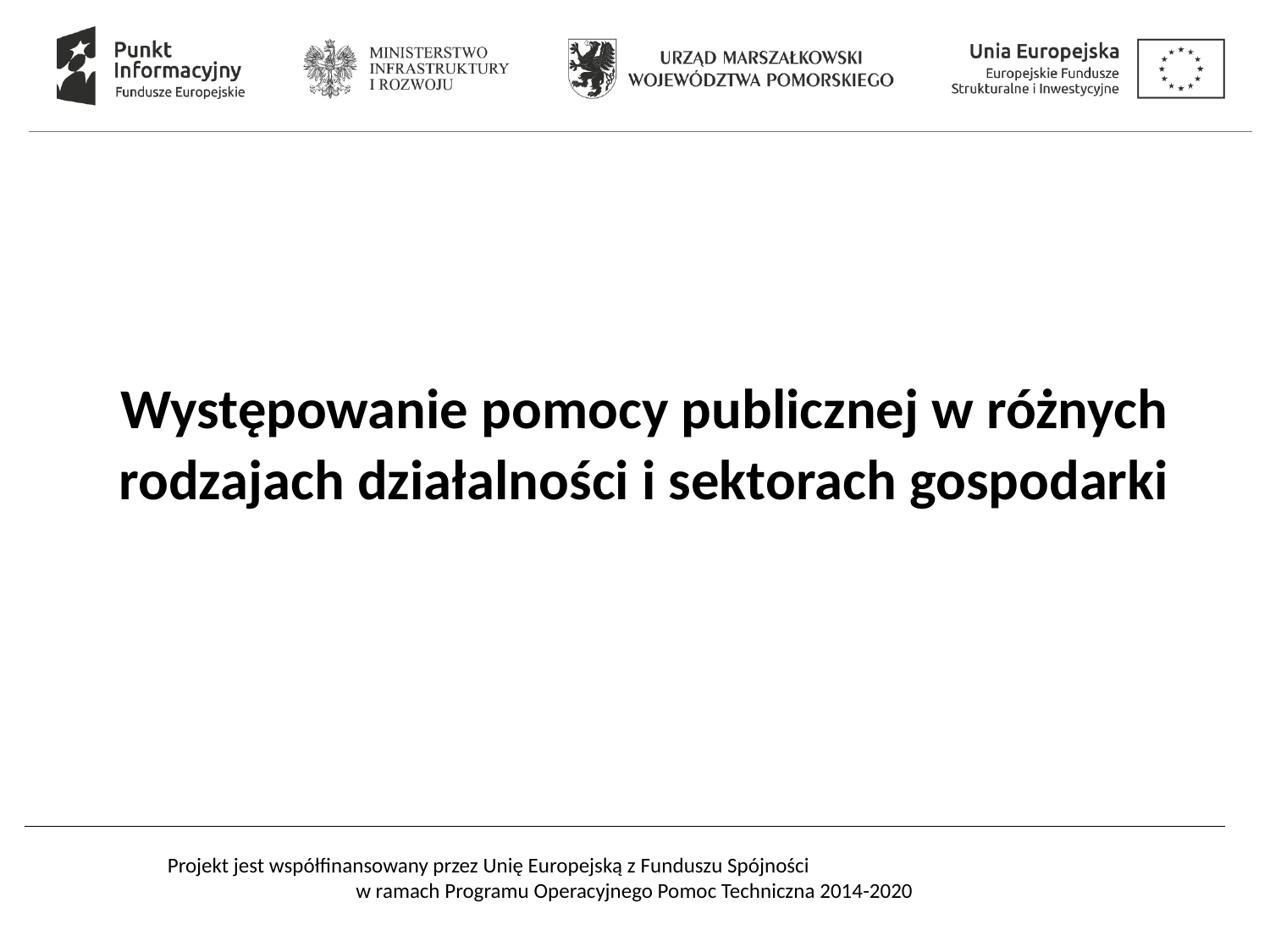

#
Występowanie pomocy publicznej w różnych rodzajach działalności i sektorach gospodarki